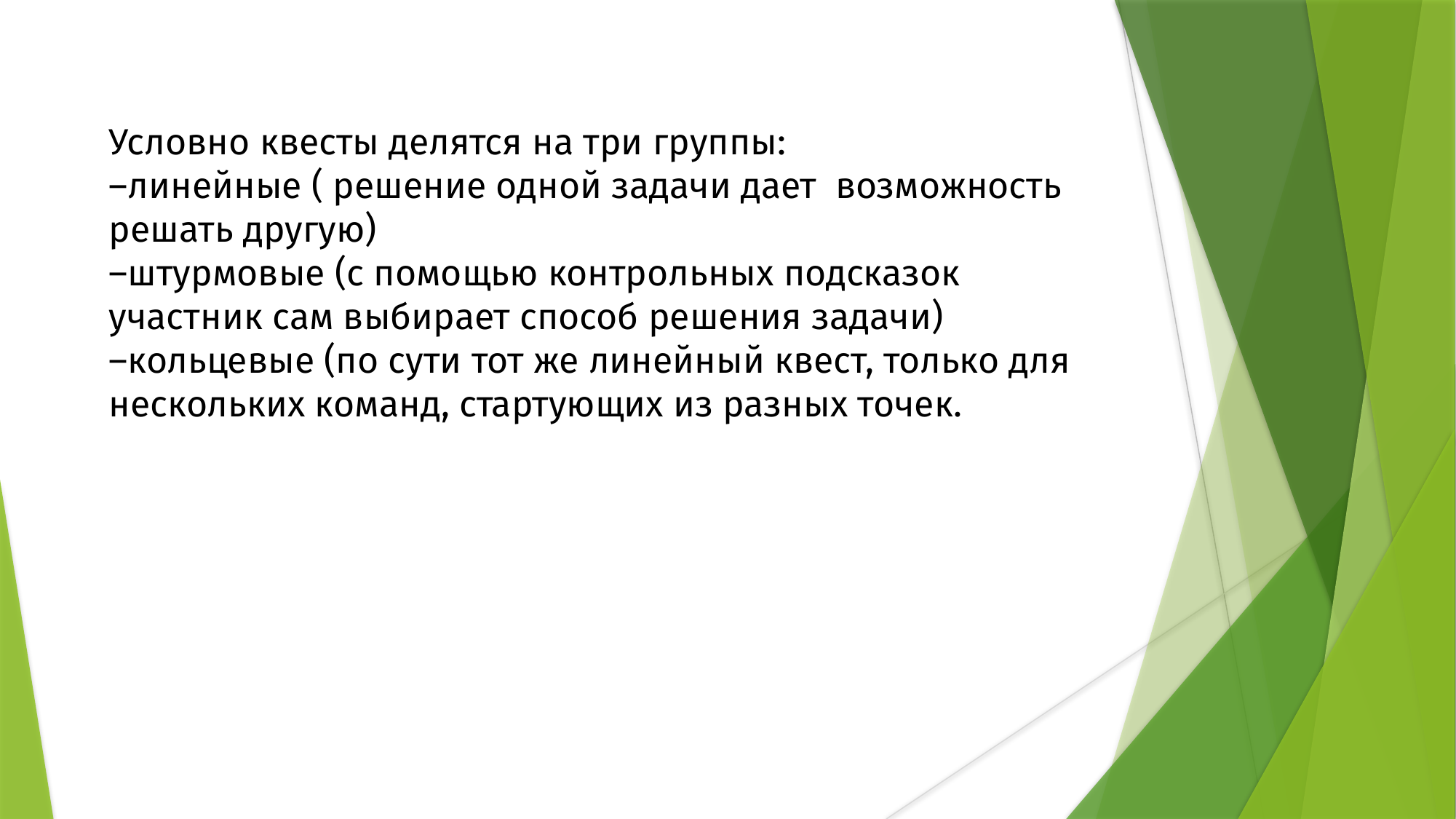

Условно квесты делятся на три группы:
–линейные ( решение одной задачи дает  возможность решать другую)
–штурмовые (с помощью контрольных подсказок участник сам выбирает способ решения задачи)
–кольцевые (по сути тот же линейный квест, только для нескольких команд, стартующих из разных точек.